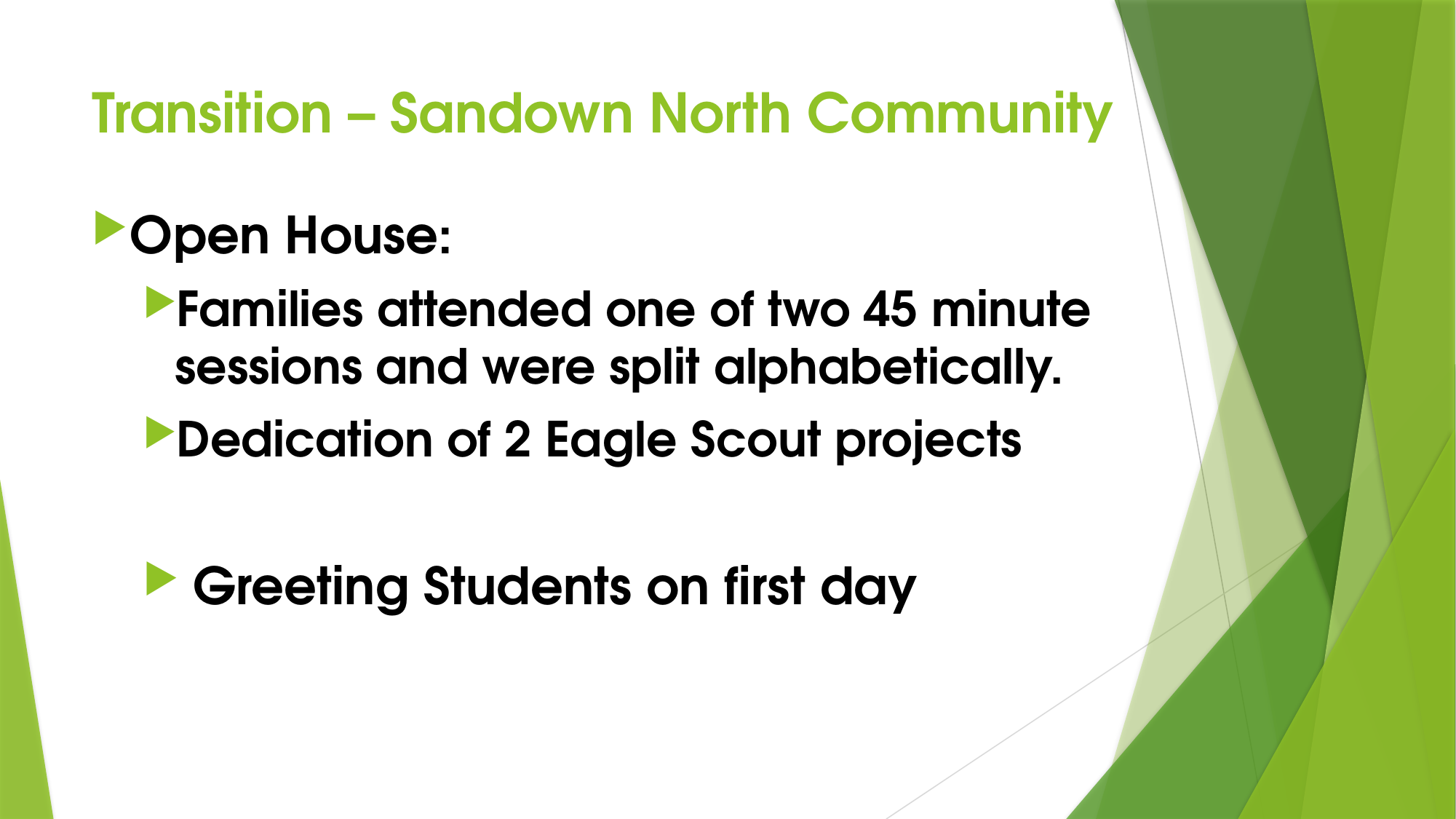

# Transition – Sandown North Community

Open House:
Families attended one of two 45 minute sessions and were split alphabetically.
Dedication of 2 Eagle Scout projects

 Greeting Students on first day